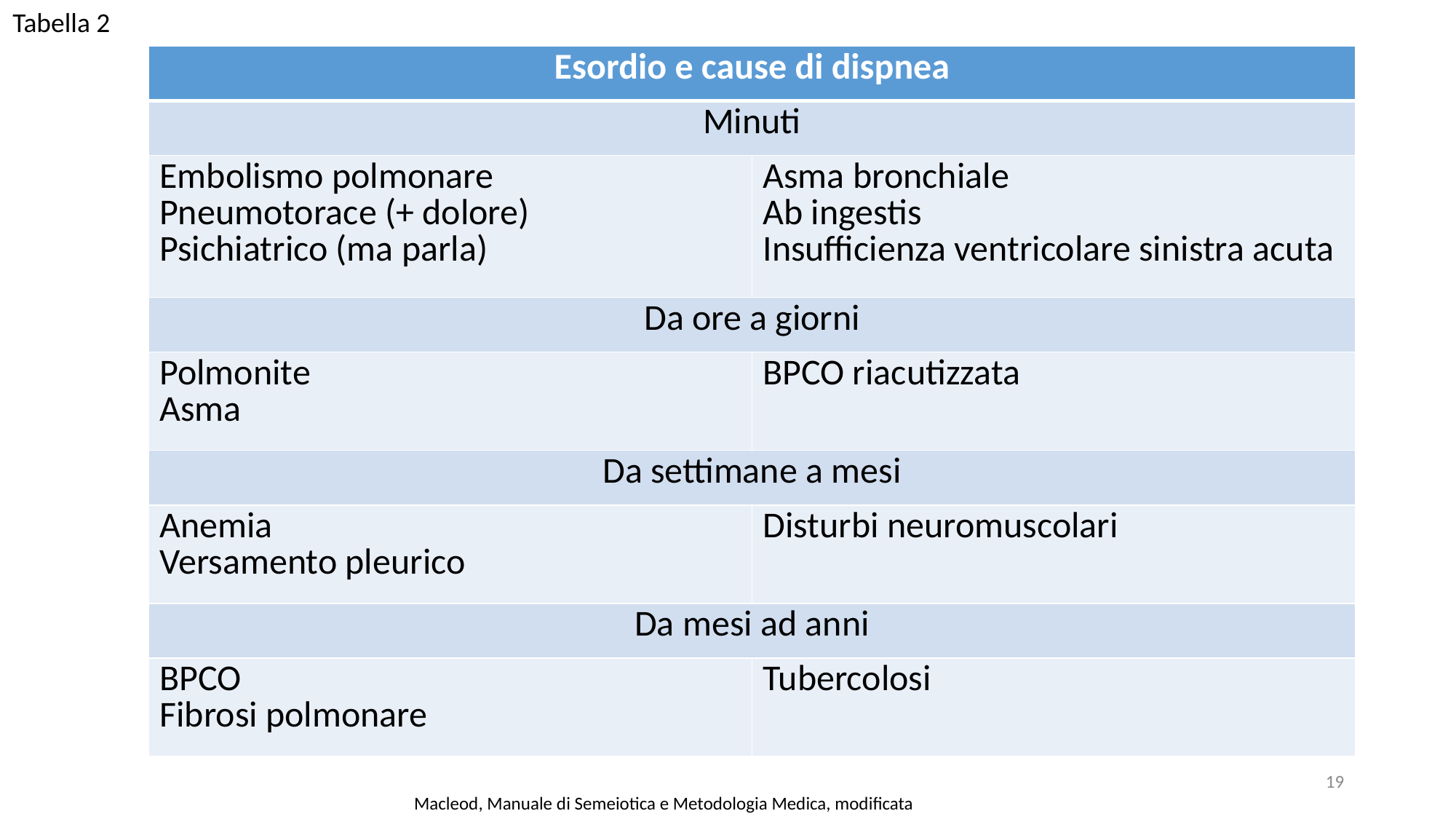

Tabella 2
| Esordio e cause di dispnea |  |
| --- | --- |
| Minuti |  |
| Embolismo polmonare Pneumotorace (+ dolore) Psichiatrico (ma parla) | Asma bronchiale Ab ingestis Insufficienza ventricolare sinistra acuta |
| Da ore a giorni |  |
| Polmonite Asma | BPCO riacutizzata |
| Da settimane a mesi |  |
| Anemia Versamento pleurico | Disturbi neuromuscolari |
| Da mesi ad anni |  |
| BPCO Fibrosi polmonare | Tubercolosi |
19
Macleod, Manuale di Semeiotica e Metodologia Medica, modificata